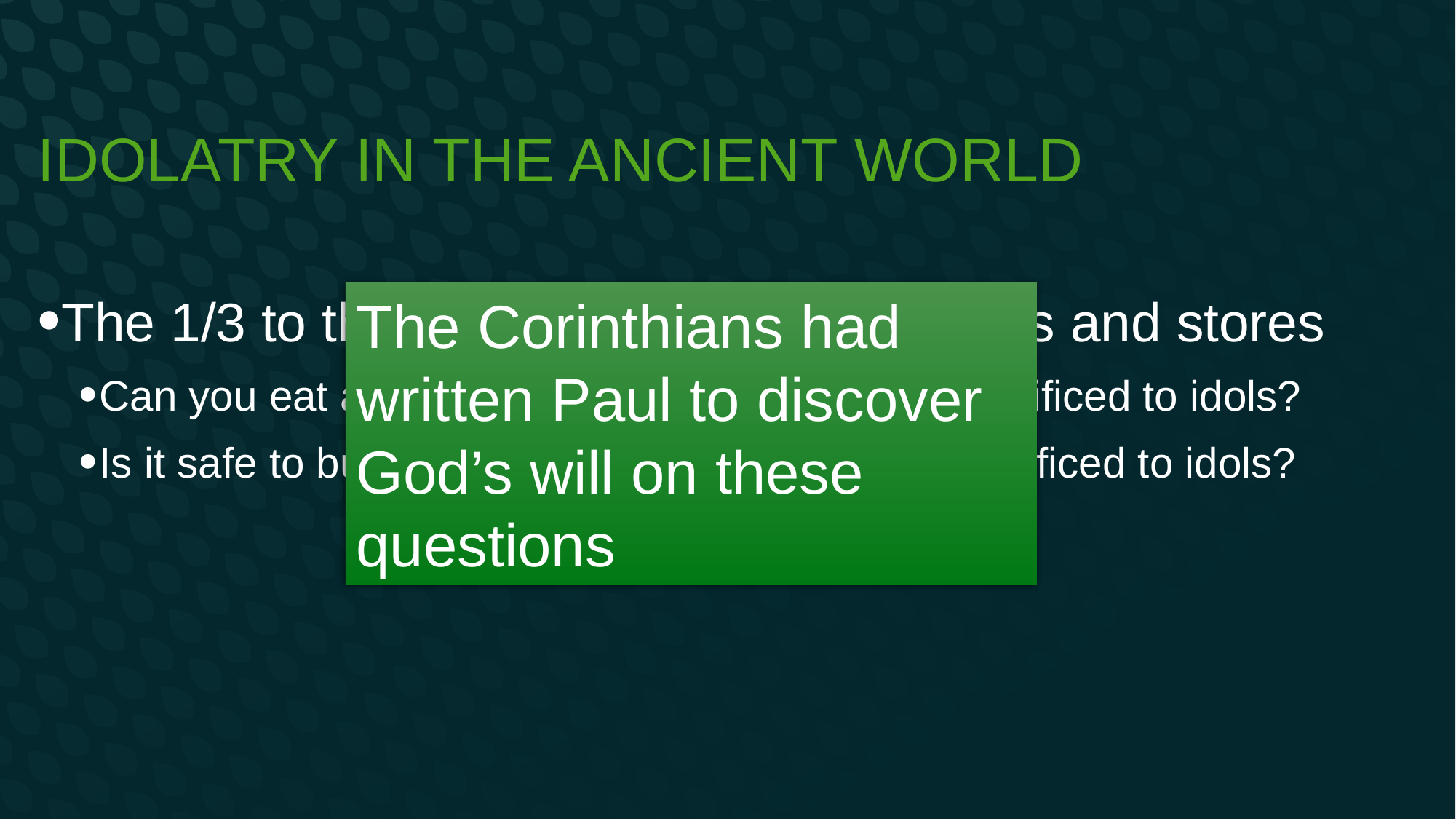

# Idolatry in the ancient world
The 1/3 to the priests goes to restaurants and stores
Can you eat at a restaurant that serves meat sacrificed to idols?
Is it safe to buy meat from the store that was sacrificed to idols?
The Corinthians had written Paul to discover God’s will on these questions